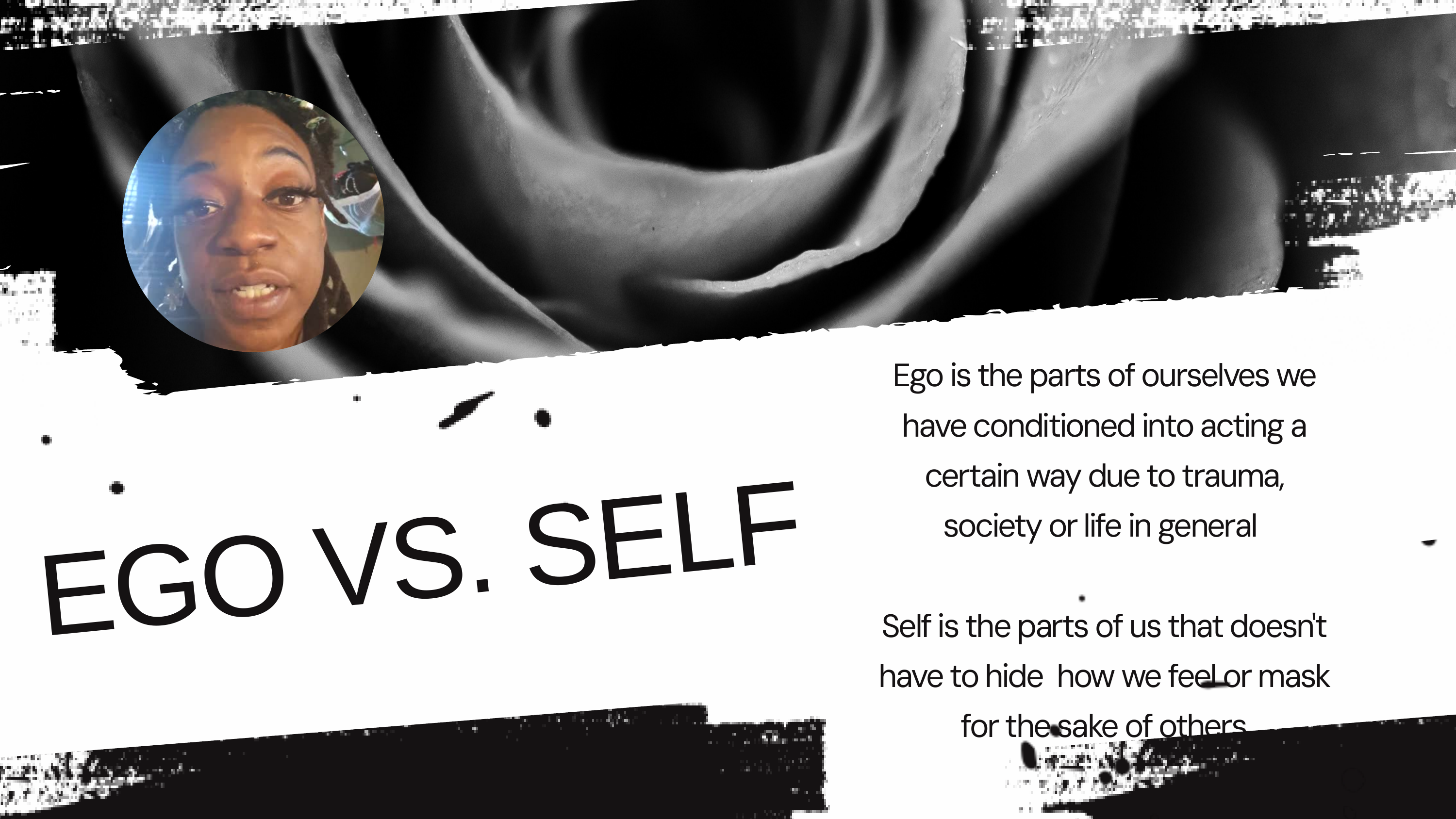

Ego is the parts of ourselves we have conditioned into acting a certain way due to trauma, society or life in general

Self is the parts of us that doesn't have to hide  how we feel or mask for the sake of others
EGO VS. SELF